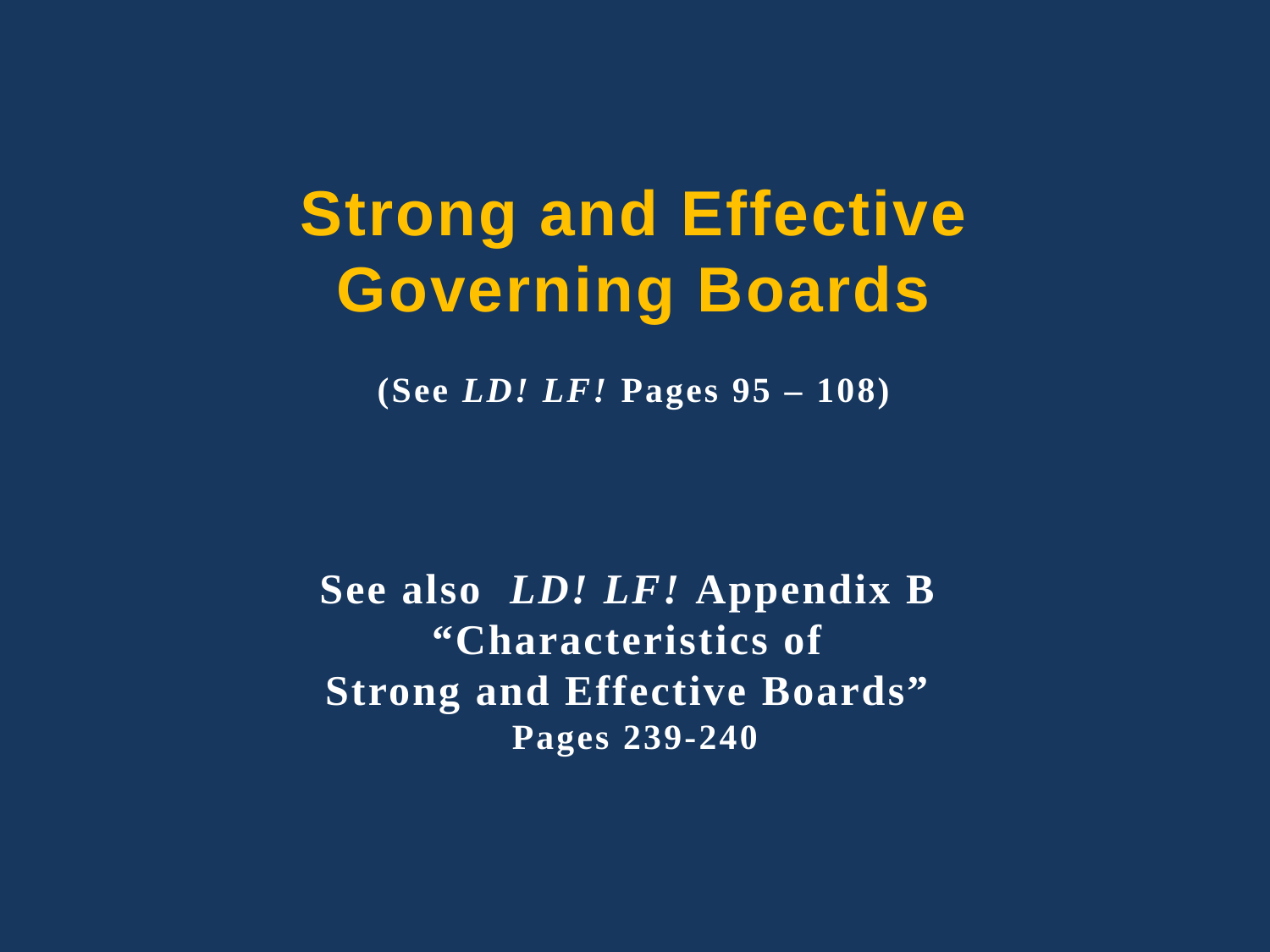

# Strong and Effective Governing Boards (See LD! LF! Pages 95 – 108) See also  LD! LF! Appendix B “Characteristics of Strong and Effective Boards” Pages 239-240